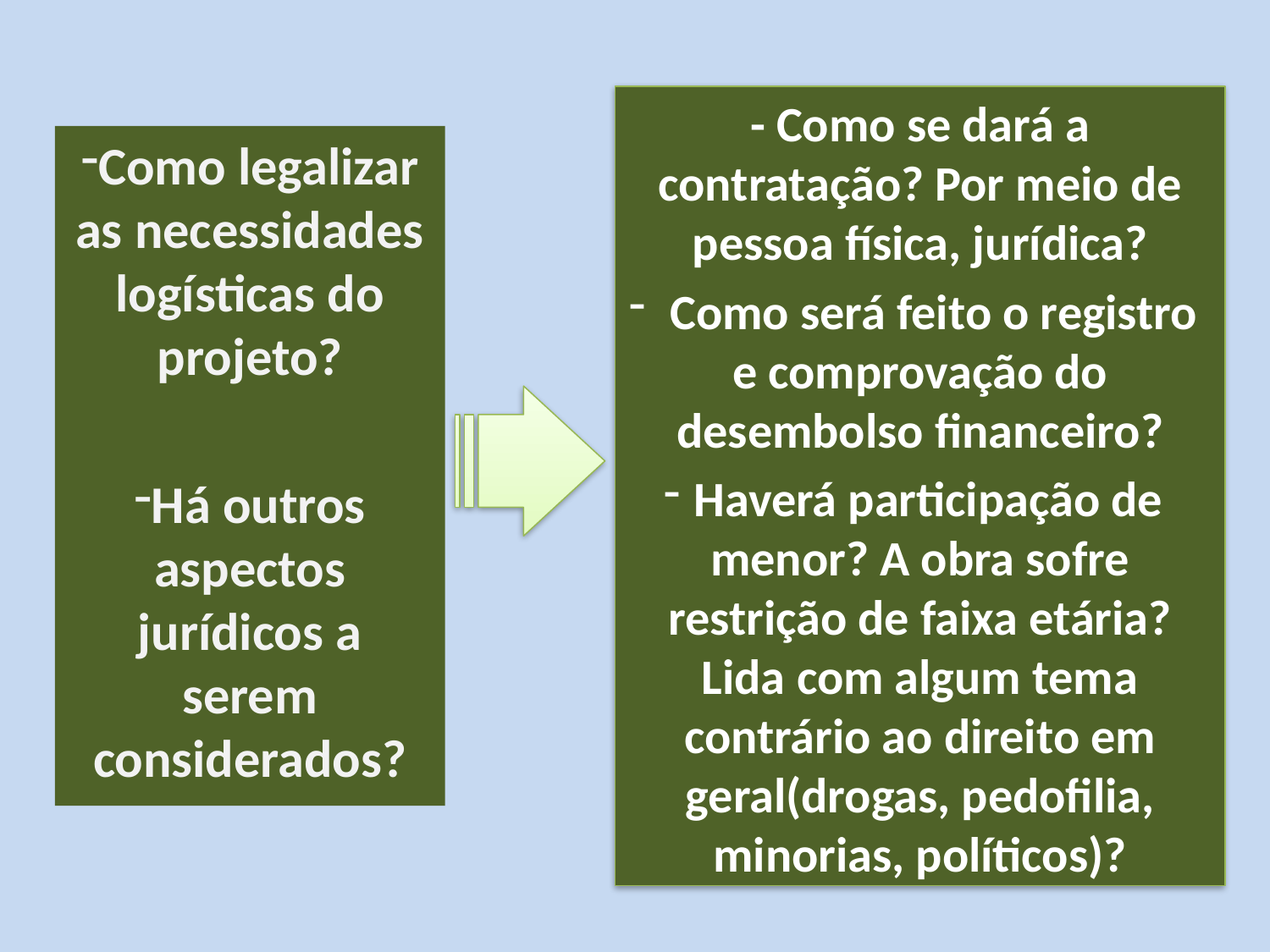

- Como se dará a contratação? Por meio de pessoa física, jurídica?
 Como será feito o registro e comprovação do desembolso financeiro?
Haverá participação de menor? A obra sofre restrição de faixa etária? Lida com algum tema contrário ao direito em geral(drogas, pedofilia, minorias, políticos)?

Como legalizar as necessidades logísticas do projeto?

Há outros aspectos jurídicos a serem considerados?